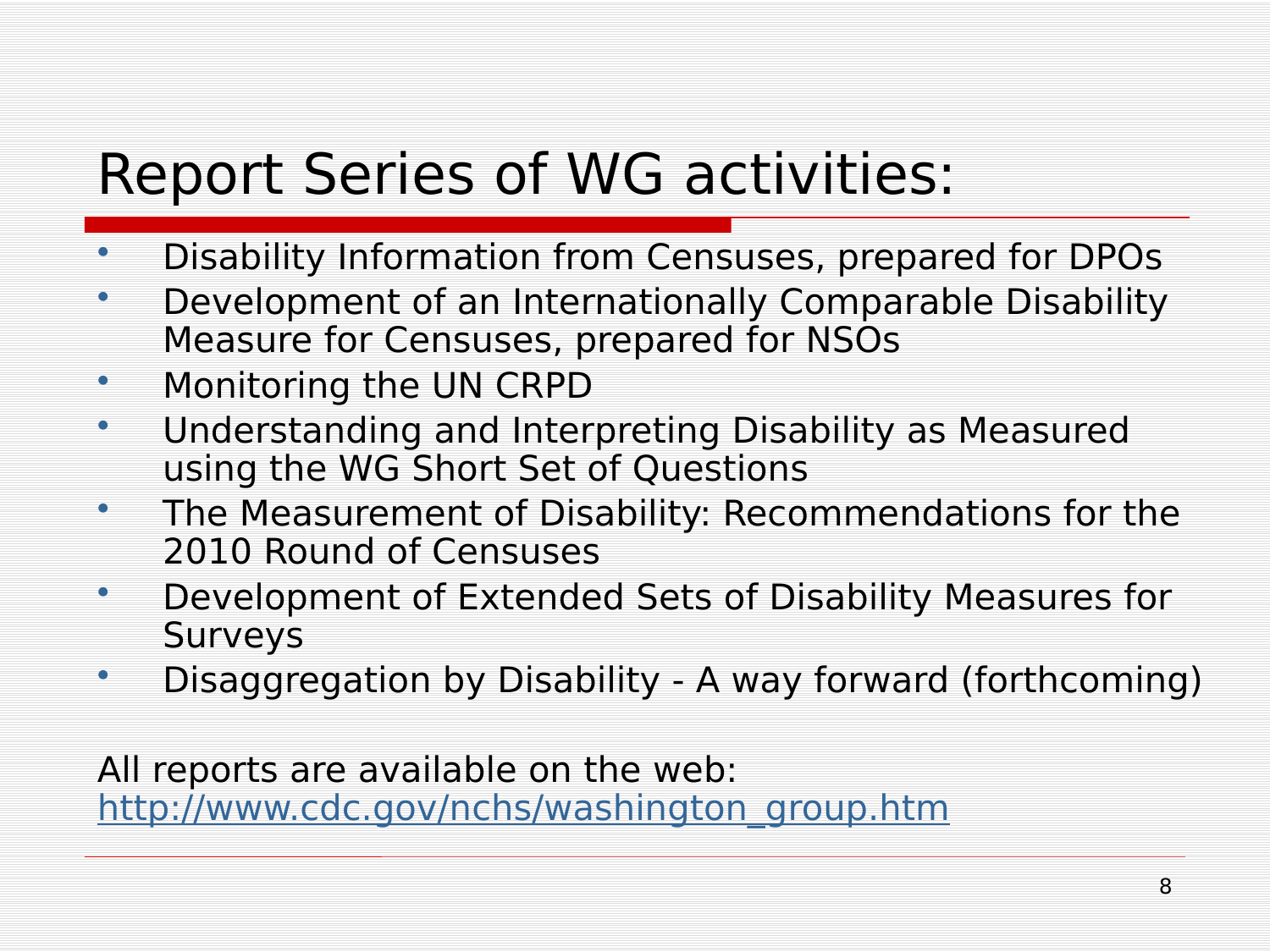

Report Series of WG activities:
Disability Information from Censuses, prepared for DPOs
Development of an Internationally Comparable Disability Measure for Censuses, prepared for NSOs
Monitoring the UN CRPD
Understanding and Interpreting Disability as Measured using the WG Short Set of Questions
The Measurement of Disability: Recommendations for the 2010 Round of Censuses
Development of Extended Sets of Disability Measures for Surveys
Disaggregation by Disability - A way forward (forthcoming)

All reports are available on the web: http://www.cdc.gov/nchs/washington_group.htm

8